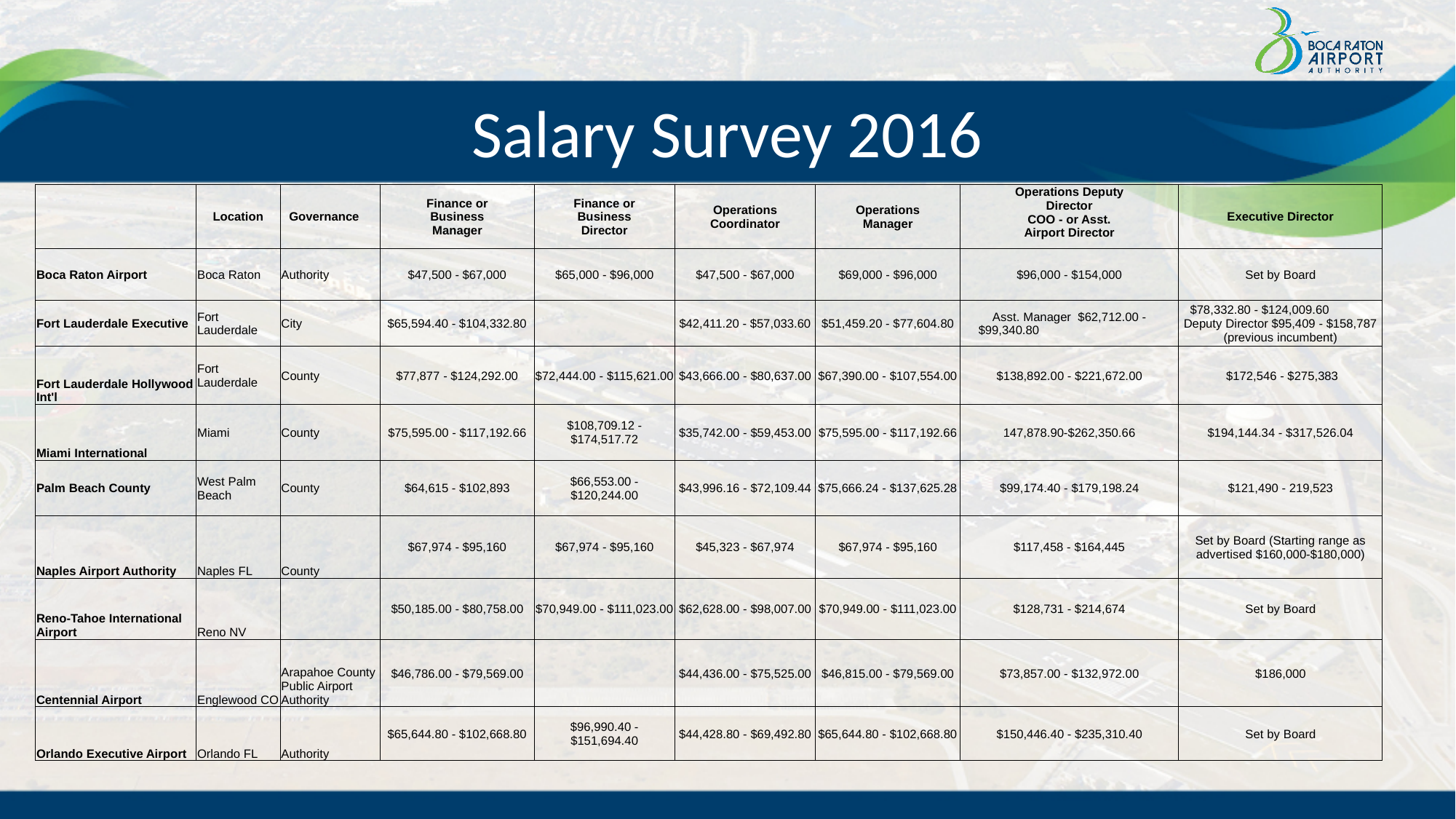

# Salary Survey 2016
|  |  |  |  |  |  |  |  |  |
| --- | --- | --- | --- | --- | --- | --- | --- | --- |
|  | Location | Governance | Finance or Business Manager | Finance or Business Director | Operations Coordinator | Operations Manager | Operations Deputy Director COO - or Asst. Airport Director | Executive Director |
| Boca Raton Airport | Boca Raton | Authority | $47,500 - $67,000 | $65,000 - $96,000 | $47,500 - $67,000 | $69,000 - $96,000 | $96,000 - $154,000 | Set by Board |
| Fort Lauderdale Executive | Fort Lauderdale | City | $65,594.40 - $104,332.80 |  | $42,411.20 - $57,033.60 | $51,459.20 - $77,604.80 | Asst. Manager $62,712.00 - $99,340.80 | $78,332.80 - $124,009.60 Deputy Director $95,409 - $158,787 (previous incumbent) |
| Fort Lauderdale Hollywood Int'l | Fort Lauderdale | County | $77,877 - $124,292.00 | $72,444.00 - $115,621.00 | $43,666.00 - $80,637.00 | $67,390.00 - $107,554.00 | $138,892.00 - $221,672.00 | $172,546 - $275,383 |
| Miami International | Miami | County | $75,595.00 - $117,192.66 | $108,709.12 - $174,517.72 | $35,742.00 - $59,453.00 | $75,595.00 - $117,192.66 | 147,878.90-$262,350.66 | $194,144.34 - $317,526.04 |
| Palm Beach County | West Palm Beach | County | $64,615 - $102,893 | $66,553.00 - $120,244.00 | $43,996.16 - $72,109.44 | $75,666.24 - $137,625.28 | $99,174.40 - $179,198.24 | $121,490 - 219,523 |
| Naples Airport Authority | Naples FL | County | $67,974 - $95,160 | $67,974 - $95,160 | $45,323 - $67,974 | $67,974 - $95,160 | $117,458 - $164,445 | Set by Board (Starting range as advertised $160,000-$180,000) |
| Reno-Tahoe International Airport | Reno NV |  | $50,185.00 - $80,758.00 | $70,949.00 - $111,023.00 | $62,628.00 - $98,007.00 | $70,949.00 - $111,023.00 | $128,731 - $214,674 | Set by Board |
| Centennial Airport | Englewood CO | Arapahoe County Public Airport Authority | $46,786.00 - $79,569.00 |  | $44,436.00 - $75,525.00 | $46,815.00 - $79,569.00 | $73,857.00 - $132,972.00 | $186,000 |
| Orlando Executive Airport | Orlando FL | Authority | $65,644.80 - $102,668.80 | $96,990.40 - $151,694.40 | $44,428.80 - $69,492.80 | $65,644.80 - $102,668.80 | $150,446.40 - $235,310.40 | Set by Board |